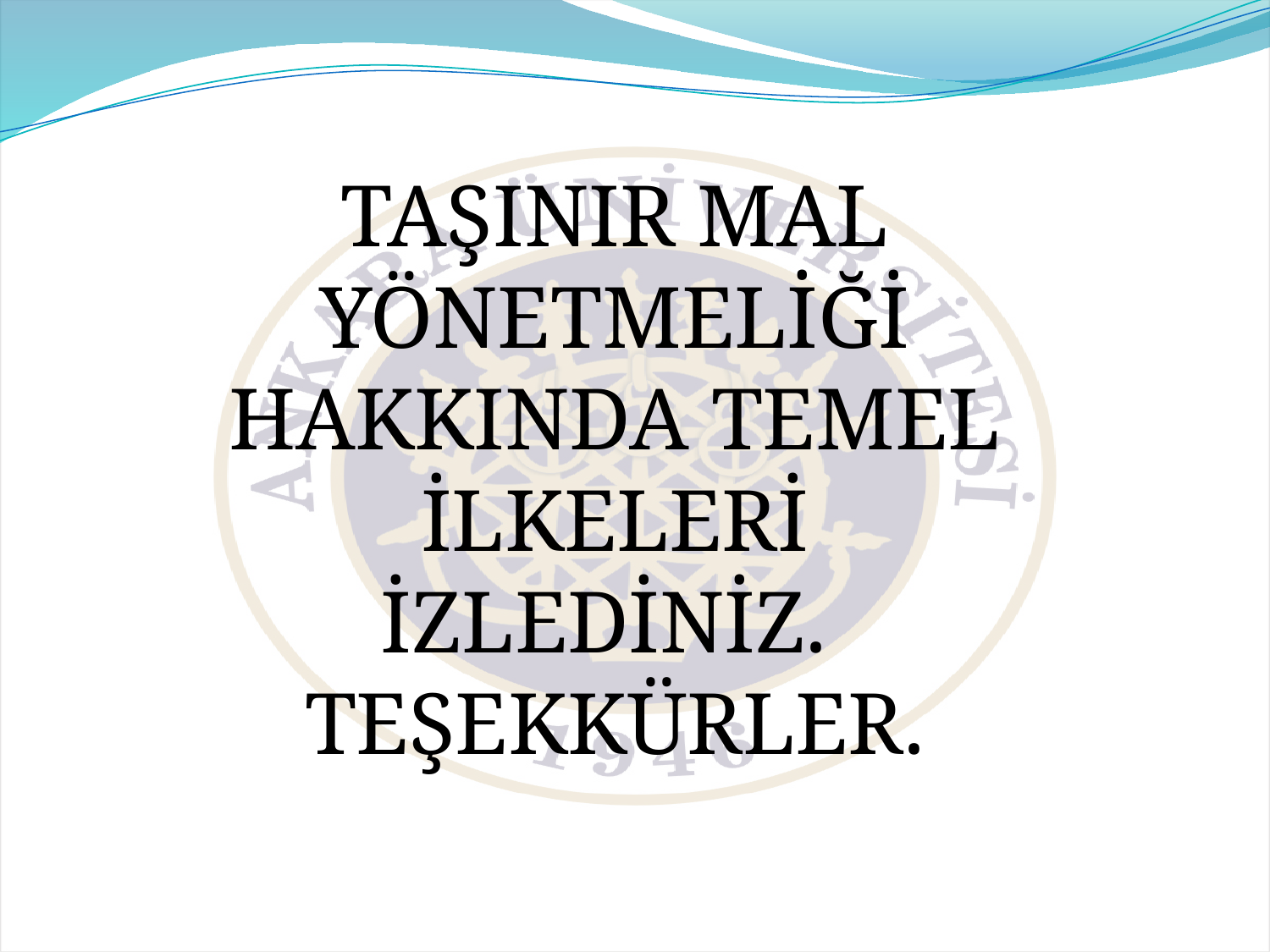

TAŞINIR MAL YÖNETMELİĞİ HAKKINDA TEMEL İLKELERİ İZLEDİNİZ.
TEŞEKKÜRLER.